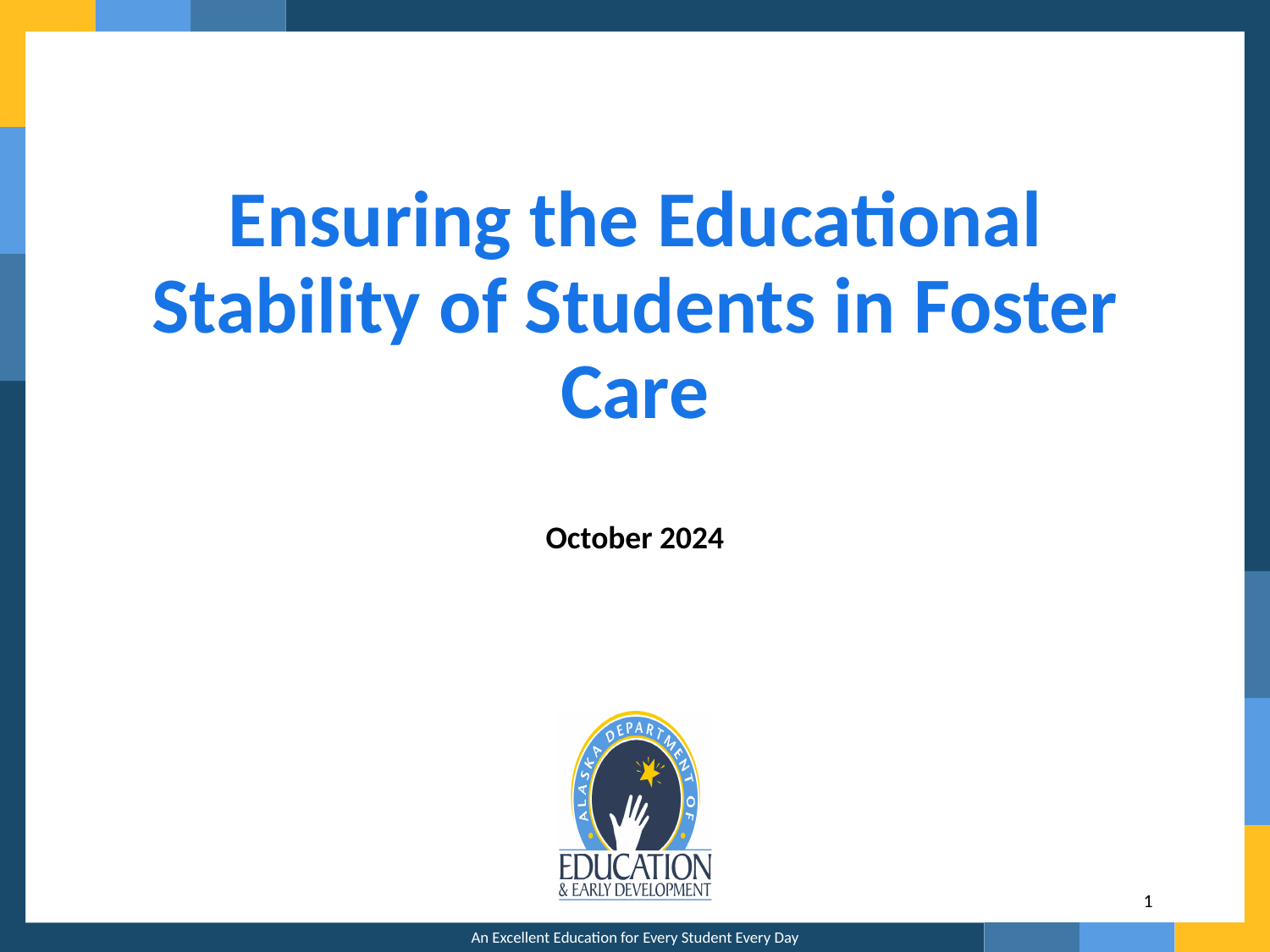

# Ensuring the Educational Stability of Students in Foster Care

October 2024